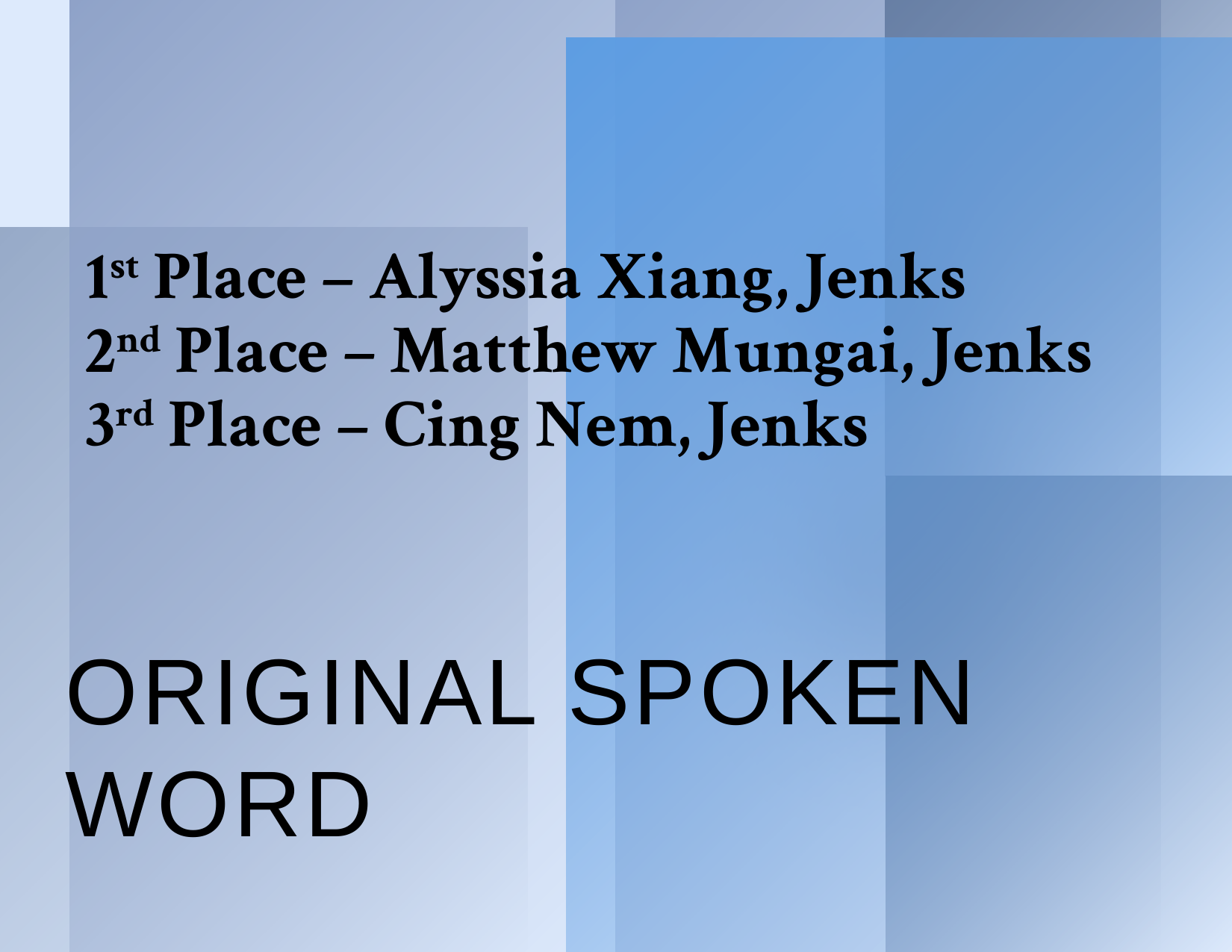

# 1st Place – Alyssia Xiang, Jenks 2nd Place – Matthew Mungai, Jenks 3rd Place – Cing Nem, Jenks
Original Spoken Word